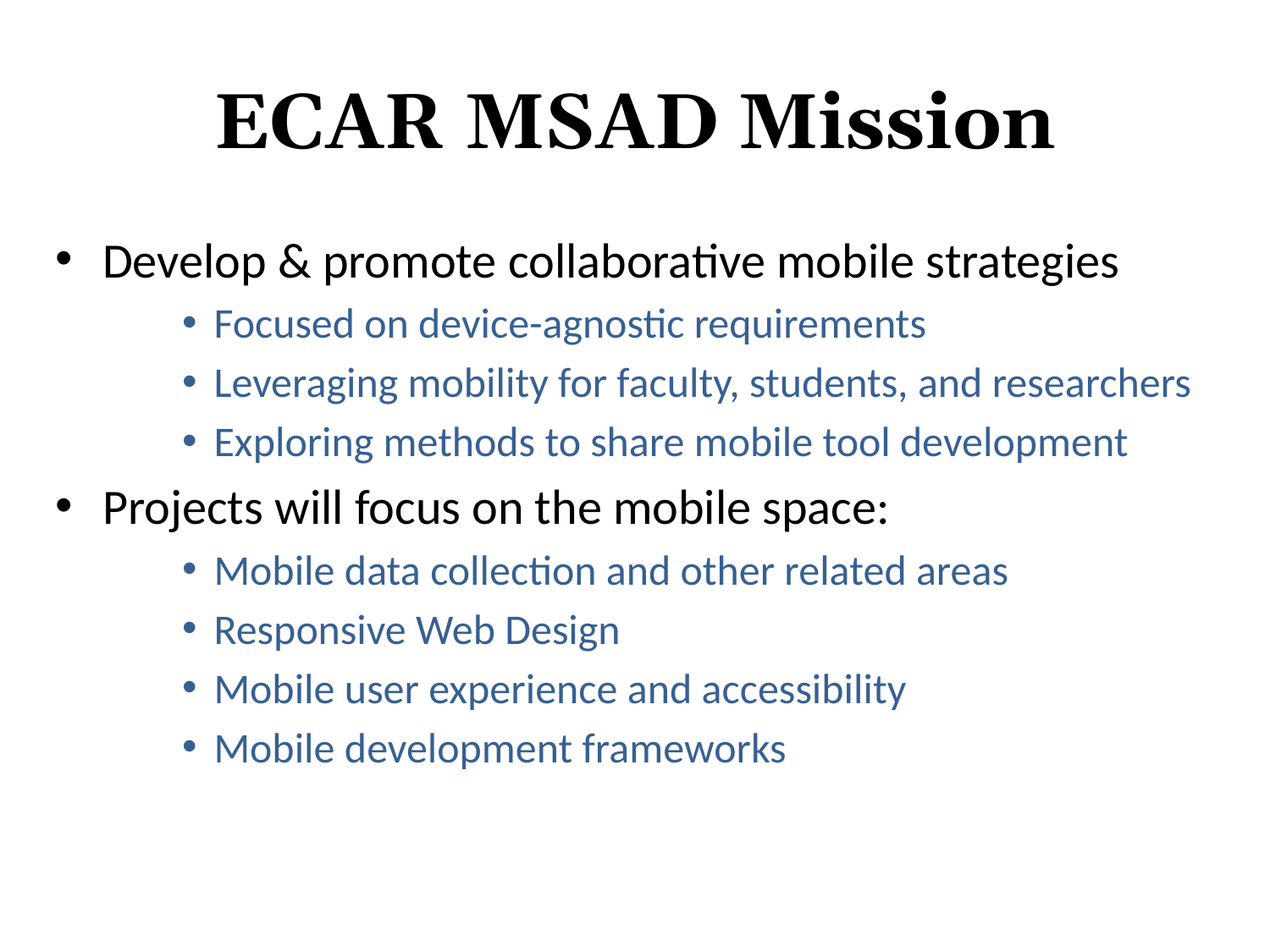

# ECAR MSAD Mission
Develop & promote collaborative mobile strategies
Focused on device-agnostic requirements
Leveraging mobility for faculty, students, and researchers
Exploring methods to share mobile tool development
Projects will focus on the mobile space:
Mobile data collection and other related areas
Responsive Web Design
Mobile user experience and accessibility
Mobile development frameworks